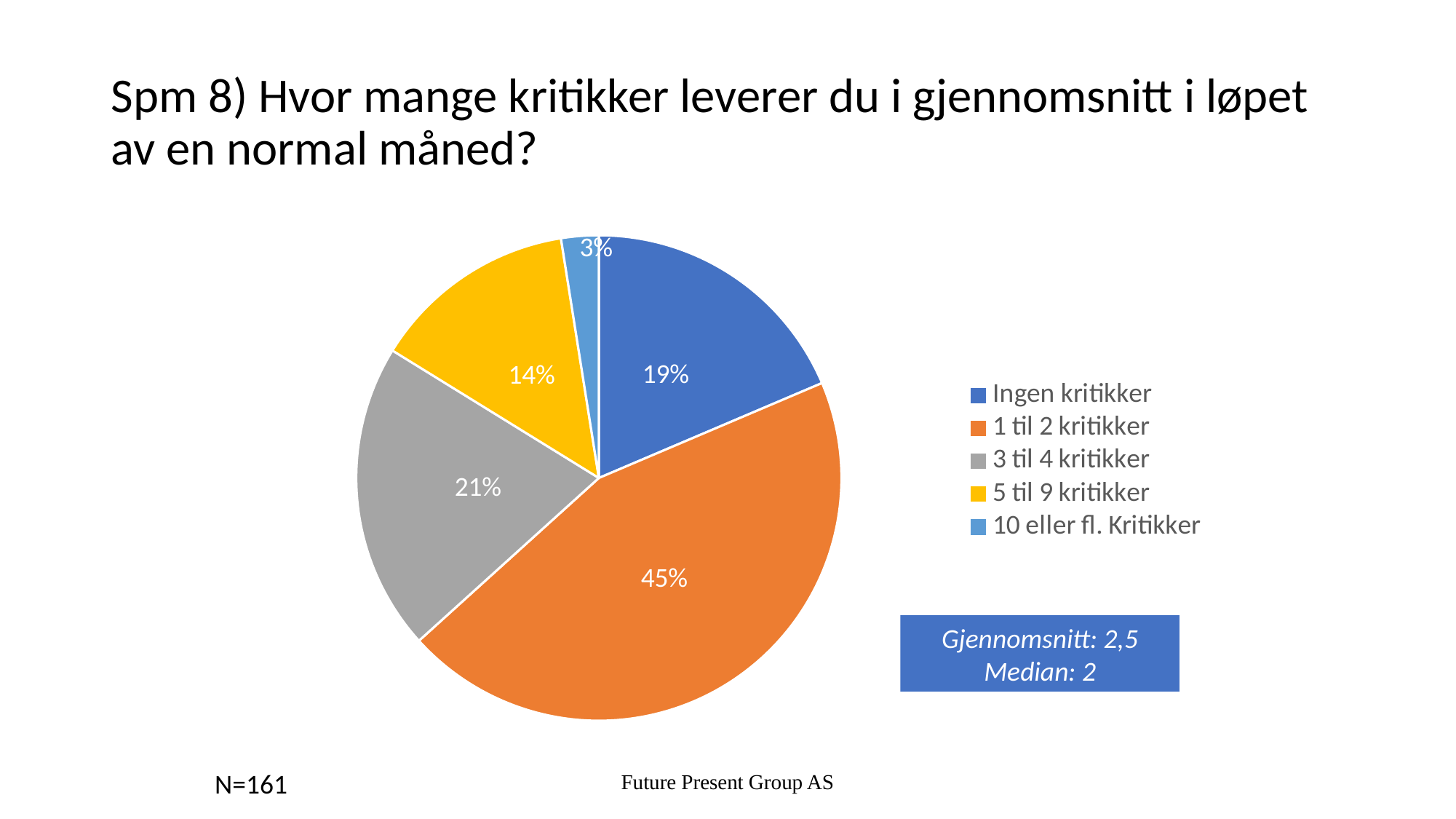

# Spm 8) Hvor mange kritikker leverer du i gjennomsnitt i løpet av en normal måned?

### Chart

| Category | Andel |
|---|---|
| Ingen kritikker | 0.186 |
| 1 til 2 kritikker | 0.447 |
| 3 til 4 kritikker | 0.205 |
| 5 til 9 kritikker | 0.137 |
| 10 eller fl. Kritikker | 0.025 |
Gjennomsnitt: 2,5
Median: 2
Future Present Group AS
N=161